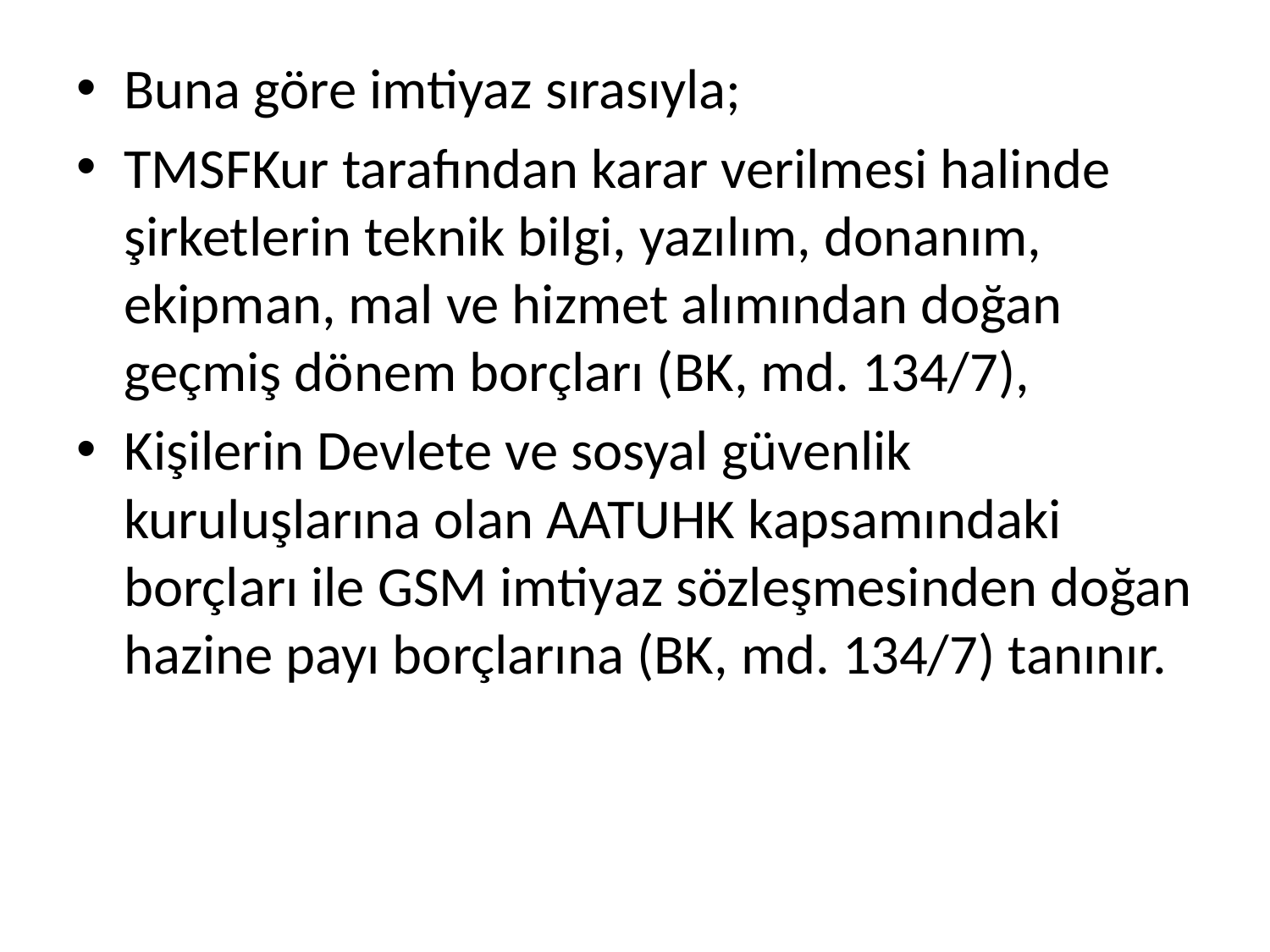

Buna göre imtiyaz sırasıyla;
TMSFKur tarafından karar verilmesi halinde şirketlerin teknik bilgi, yazılım, donanım, ekipman, mal ve hizmet alımından doğan geçmiş dönem borçları (BK, md. 134/7),
Kişilerin Devlete ve sosyal güvenlik kuruluşlarına olan AATUHK kapsamındaki borçları ile GSM imtiyaz sözleşmesinden doğan hazine payı borçlarına (BK, md. 134/7) tanınır.